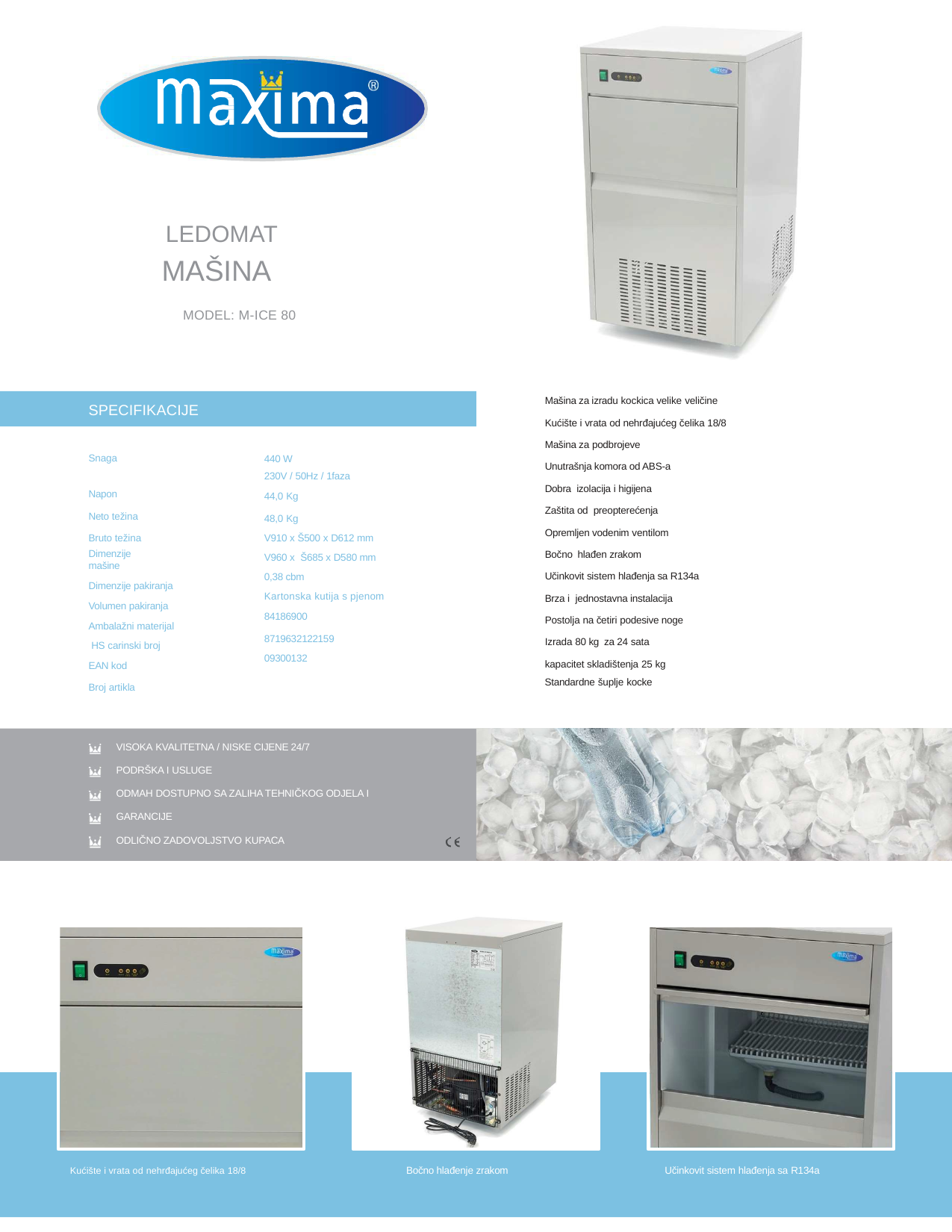

LEDOMAT
MAŠINA
MODEL: M-ICE 80

Mašina za izradu kockica velike veličine
Kućište i vrata od nehrđajućeg čelika 18/8  Mašina za podbrojeve
Unutrašnja komora od ABS-a
Dobra  izolacija i higijena
Zaštita od  preopterećenja
Opremljen vodenim ventilom
Bočno  hlađen zrakom
Učinkovit sistem hlađenja sa R134a
Brza i  jednostavna instalacija
Postolja na četiri podesive noge
Izrada 80 kg  za 24 sata
kapacitet skladištenja 25 kg
SPECIFIKACIJE
Snaga  Napon
Neto težina  Bruto težina
Dimenzije mašine
Dimenzije pakiranja  Volumen pakiranja  Ambalažni materijal  HS carinski broj  EAN kod
Broj artikla
440 W
230V / 50Hz / 1faza
44,0 Kg
48,0 Kg
V910 x Š500 x D612 mm
V960 x  Š685 x D580 mm
0,38 cbm
Kartonska kutija s pjenom
84186900
8719632122159
09300132
Standardne šuplje kocke

VISOKA KVALITETNA / NISKE CIJENE 24/7
PODRŠKA I USLUGE
ODMAH DOSTUPNO SA ZALIHA TEHNIČKOG ODJELA I  GARANCIJE

ODLIČNO ZADOVOLJSTVO KUPACA

Učinkovit sistem hlađenja sa R134a
Bočno hlađenje zrakom
Kućište i vrata od nehrđajućeg čelika 18/8